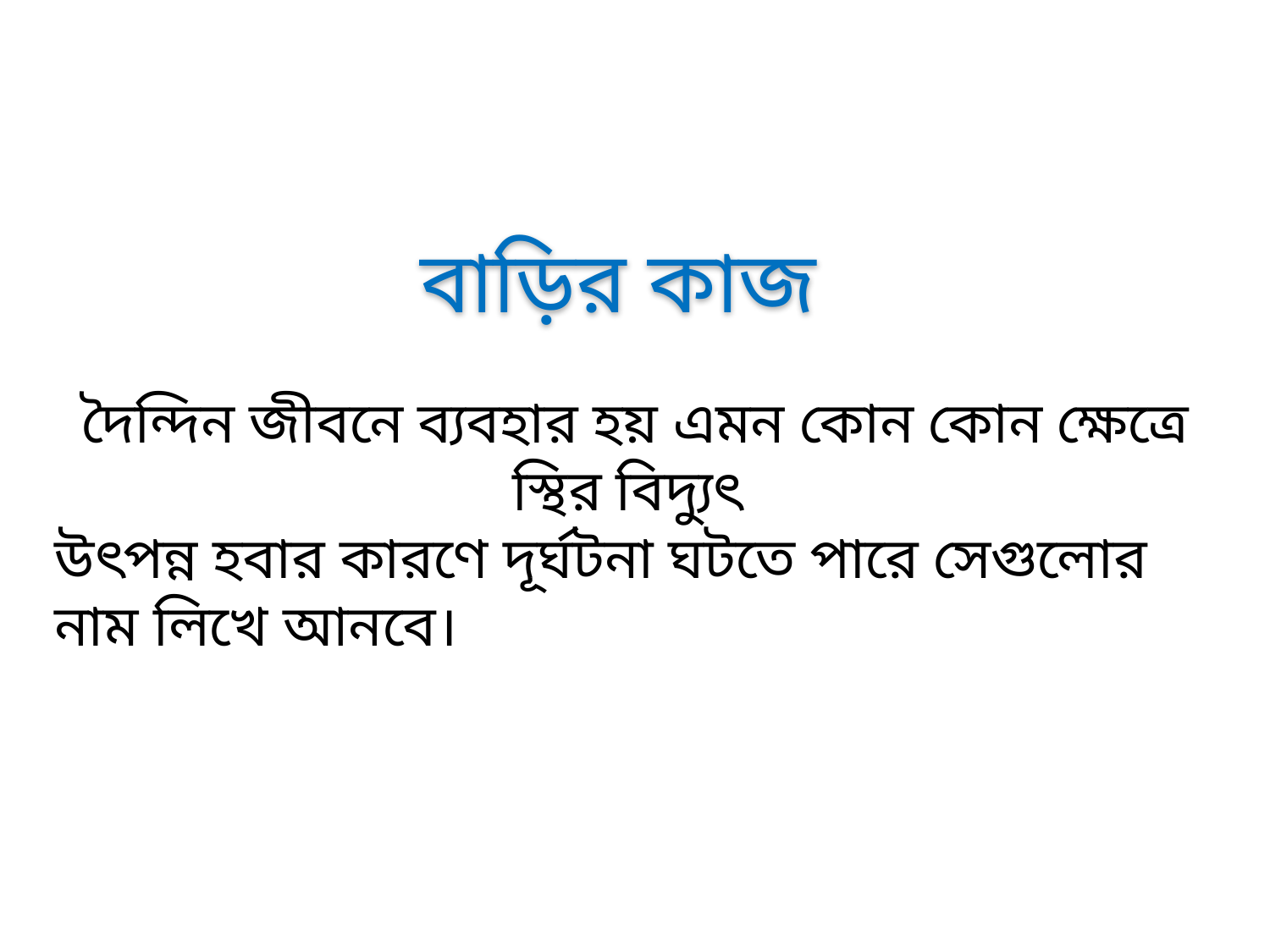

বাড়ির কাজ
দৈন্দিন জীবনে ব্যবহার হয় এমন কোন কোন ক্ষেত্রে স্থির বিদ্যুৎ
উৎপন্ন হবার কারণে দূর্ঘটনা ঘটতে পারে সেগুলোর নাম লিখে আনবে।